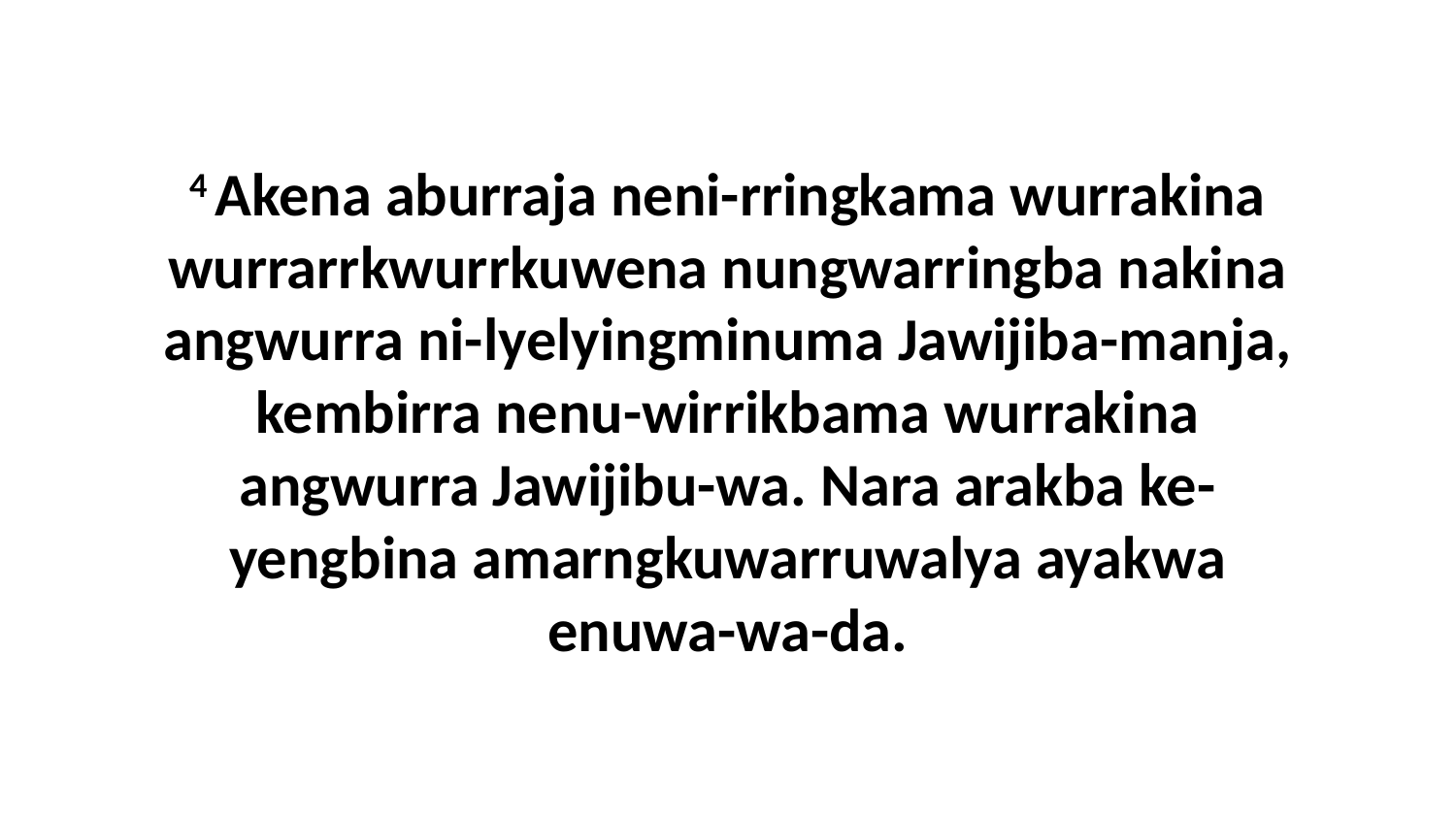

4 Akena aburraja neni-rringkama wurrakina wurrarrkwurrkuwena nungwarringba nakina angwurra ni-lyelyingminuma Jawijiba-manja, kembirra nenu-wirrikbama wurrakina angwurra Jawijibu-wa. Nara arakba ke-yengbina amarngkuwarruwalya ayakwa enuwa-wa-da.